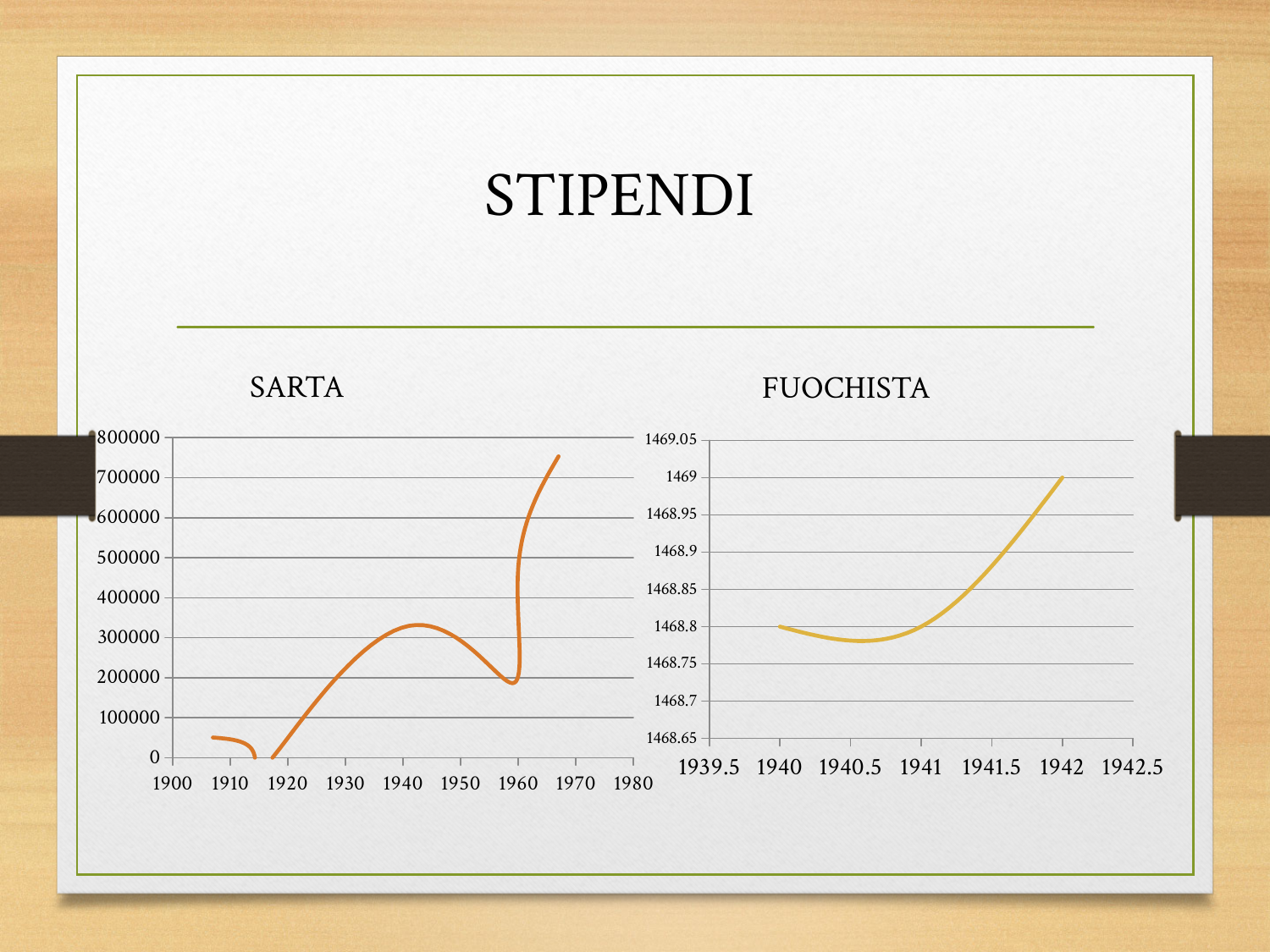

STIPENDI
SARTA
FUOCHISTA

### Chart

| Category |  |
|---|---|

### Chart

| Category | stipendio |
|---|---|